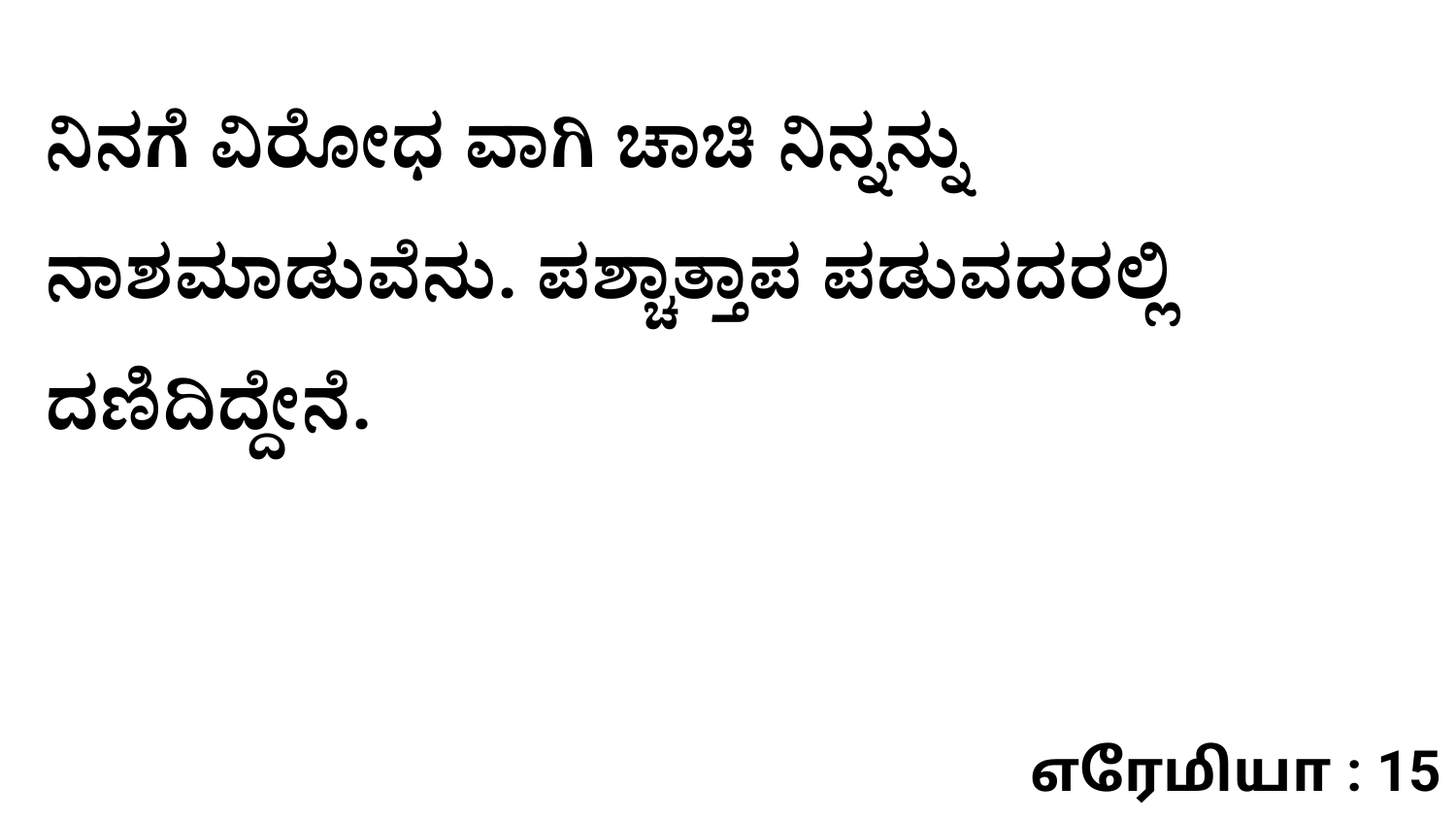

ನಿನಗೆ ವಿರೋಧ ವಾಗಿ ಚಾಚಿ ನಿನ್ನನ್ನು ನಾಶಮಾಡುವೆನು. ಪಶ್ಚಾತ್ತಾಪ ಪಡುವದರಲ್ಲಿ ದಣಿದಿದ್ದೇನೆ.
எரேமியா : 15